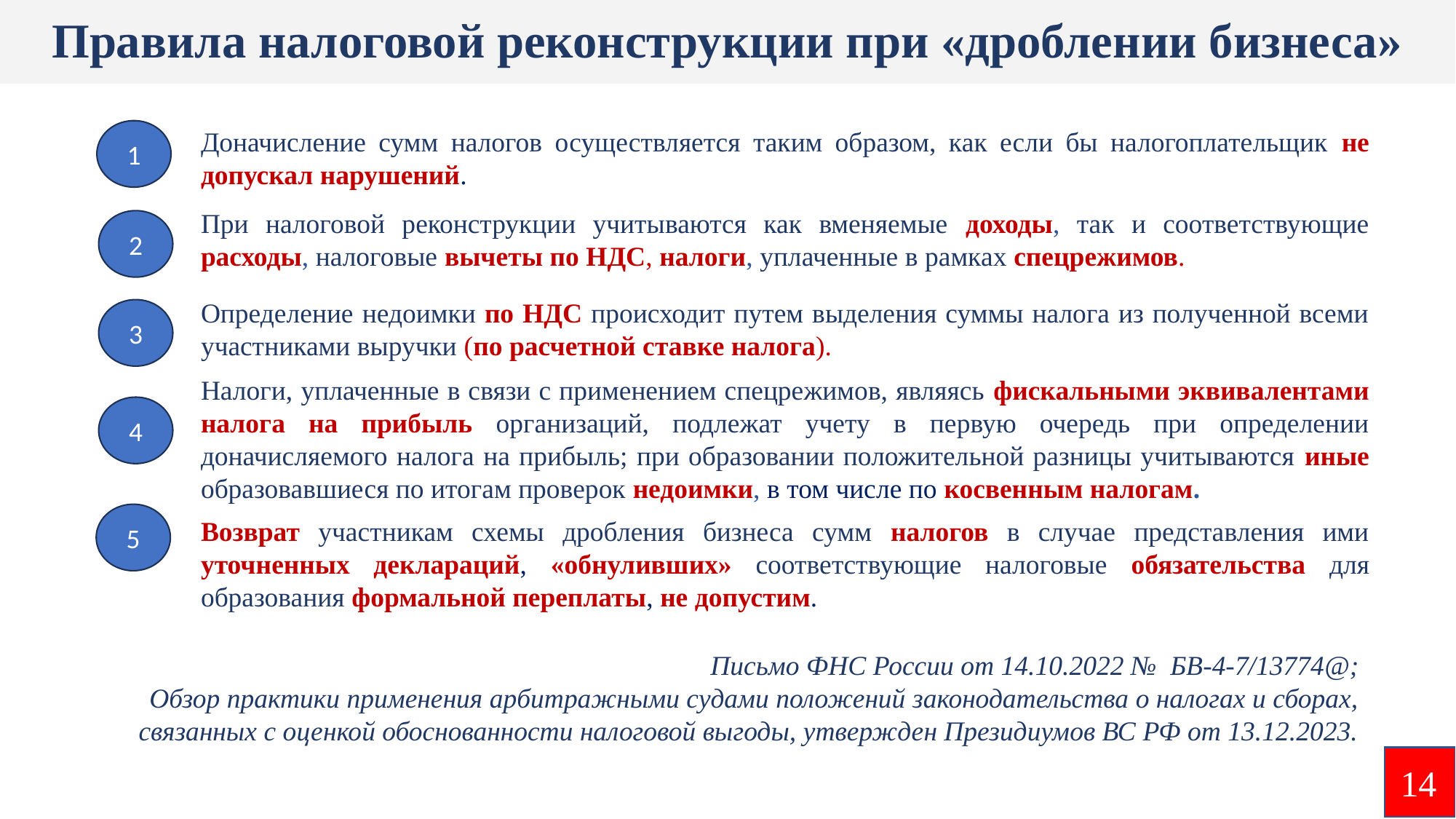

# Правила налоговой реконструкции при «дроблении бизнеса»
Доначисление сумм налогов осуществляется таким образом, как если бы налогоплательщик не допускал нарушений.
1
При налоговой реконструкции учитываются как вменяемые доходы, так и соответствующие расходы, налоговые вычеты по НДС, налоги, уплаченные в рамках спецрежимов.
2
Определение недоимки по НДС происходит путем выделения суммы налога из полученной всеми участниками выручки (по расчетной ставке налога).
3
Налоги, уплаченные в связи с применением спецрежимов, являясь фискальными эквивалентами налога на прибыль организаций, подлежат учету в первую очередь при определении доначисляемого налога на прибыль; при образовании положительной разницы учитываются иные образовавшиеся по итогам проверок недоимки, в том числе по косвенным налогам.
4
5
Возврат участникам схемы дробления бизнеса сумм налогов в случае представления ими уточненных деклараций, «обнуливших» соответствующие налоговые обязательства для образования формальной переплаты, не допустим.
Письмо ФНС России от 14.10.2022 №  БВ-4-7/13774@;
Обзор практики применения арбитражными судами положений законодательства о налогах и сборах, связанных с оценкой обоснованности налоговой выгоды, утвержден Президиумов ВС РФ от 13.12.2023.

14